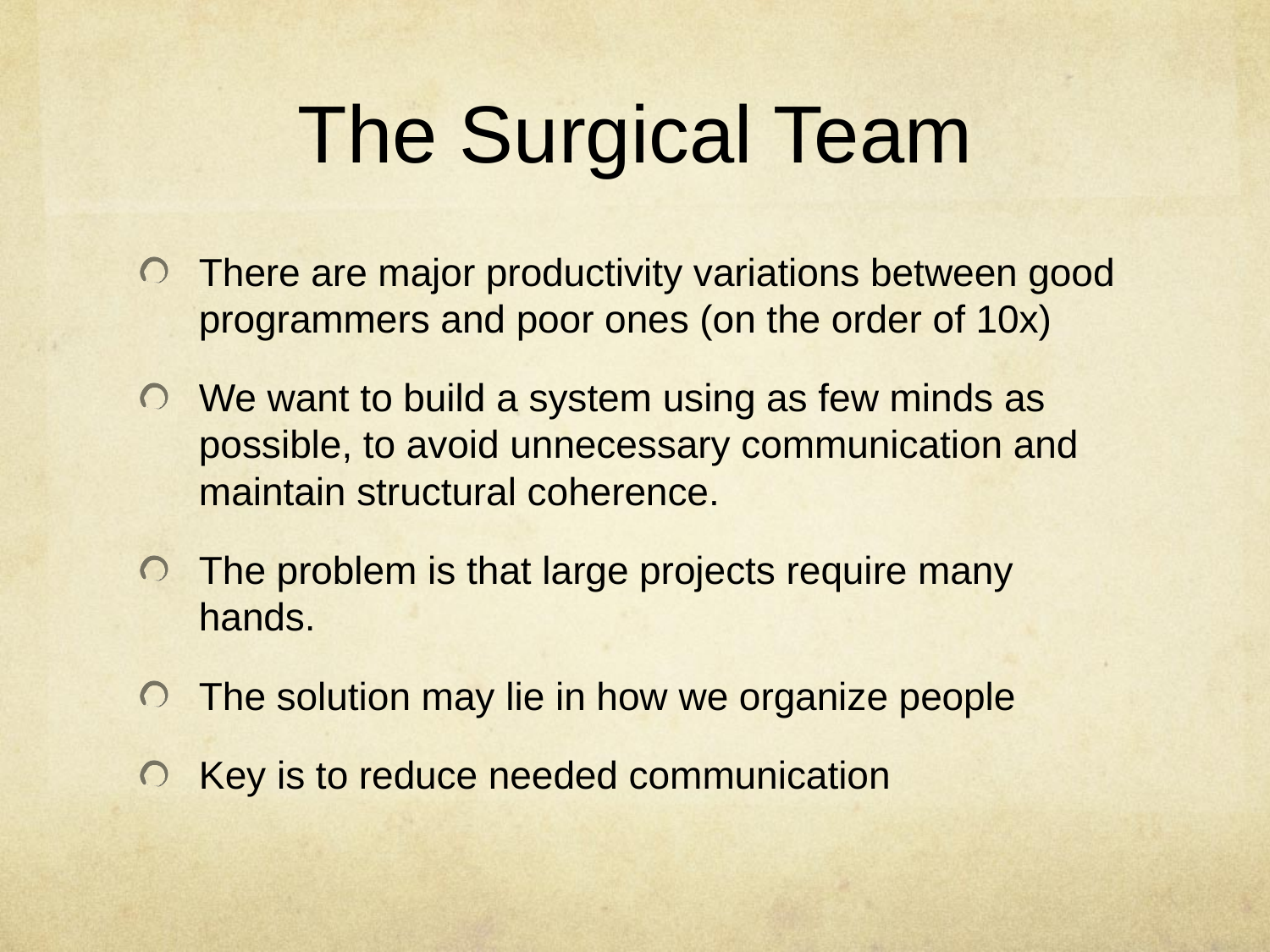

# The Surgical Team
There are major productivity variations between good programmers and poor ones (on the order of 10x)
We want to build a system using as few minds as possible, to avoid unnecessary communication and maintain structural coherence.
The problem is that large projects require many hands.
The solution may lie in how we organize people
Key is to reduce needed communication